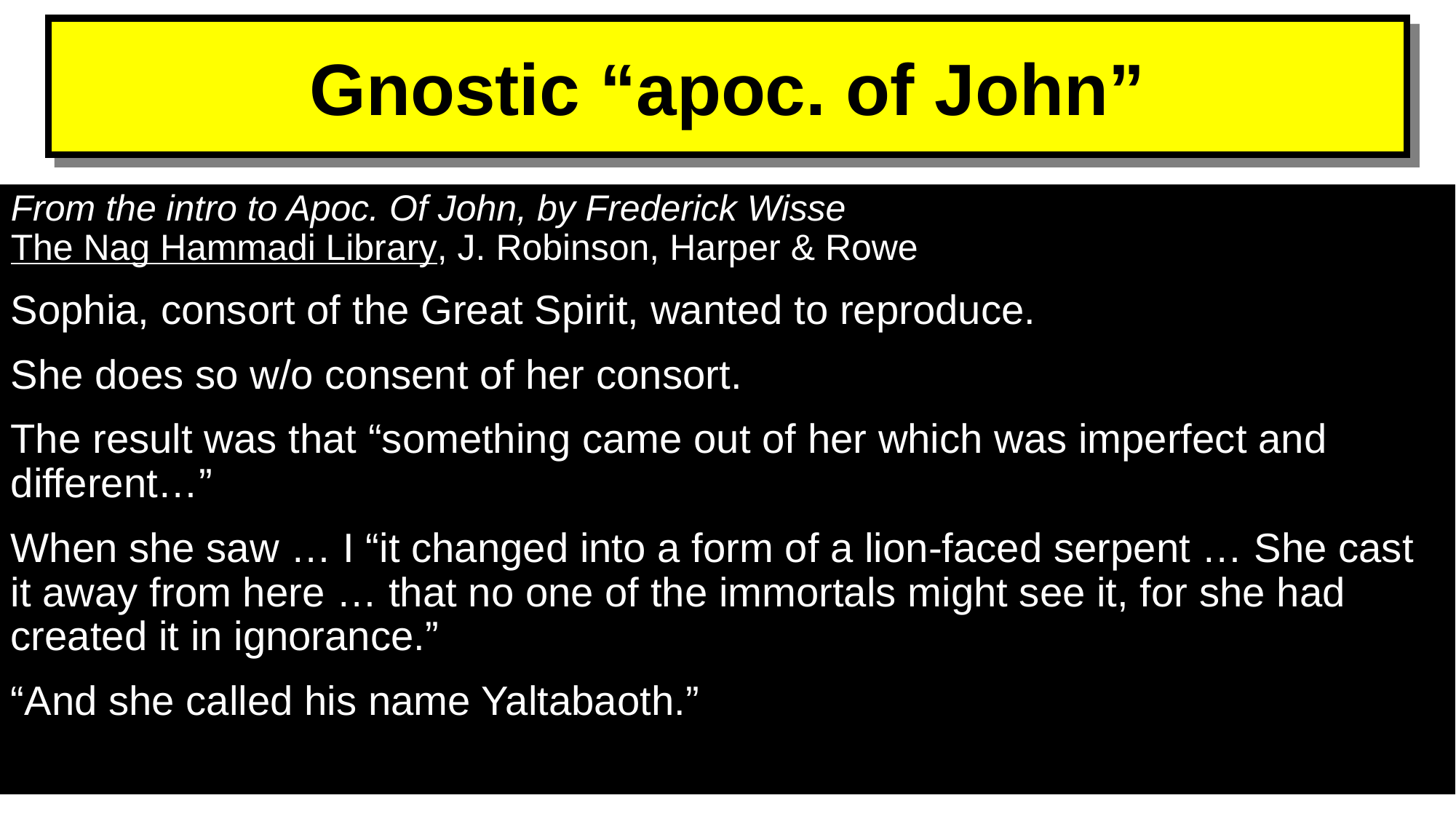

# Gnostic “apoc. of John”
From the intro to Apoc. Of John, by Frederick Wisse                                                         The Nag Hammadi Library, J. Robinson, Harper & Rowe
Sophia, consort of the Great Spirit, wanted to reproduce.
She does so w/o consent of her consort.
The result was that “something came out of her which was imperfect and different…”
When she saw … I “it changed into a form of a lion-faced serpent … She cast it away from here … that no one of the immortals might see it, for she had created it in ignorance.”
“And she called his name Yaltabaoth.”